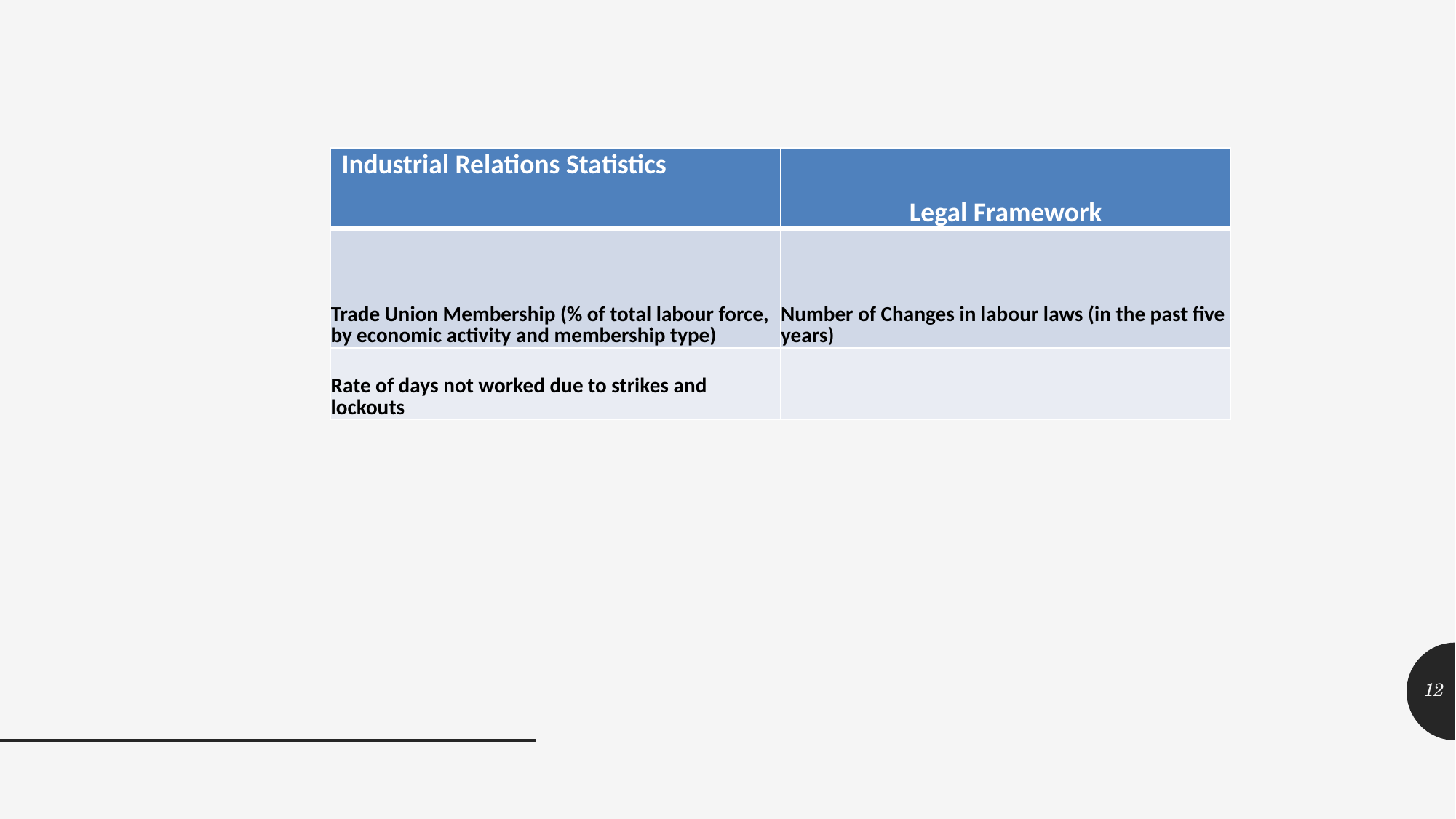

| Industrial Relations Statistics | Legal Framework |
| --- | --- |
| Trade Union Membership (% of total labour force, by economic activity and membership type) | Number of Changes in labour laws (in the past five years) |
| Rate of days not worked due to strikes and lockouts |  |
12